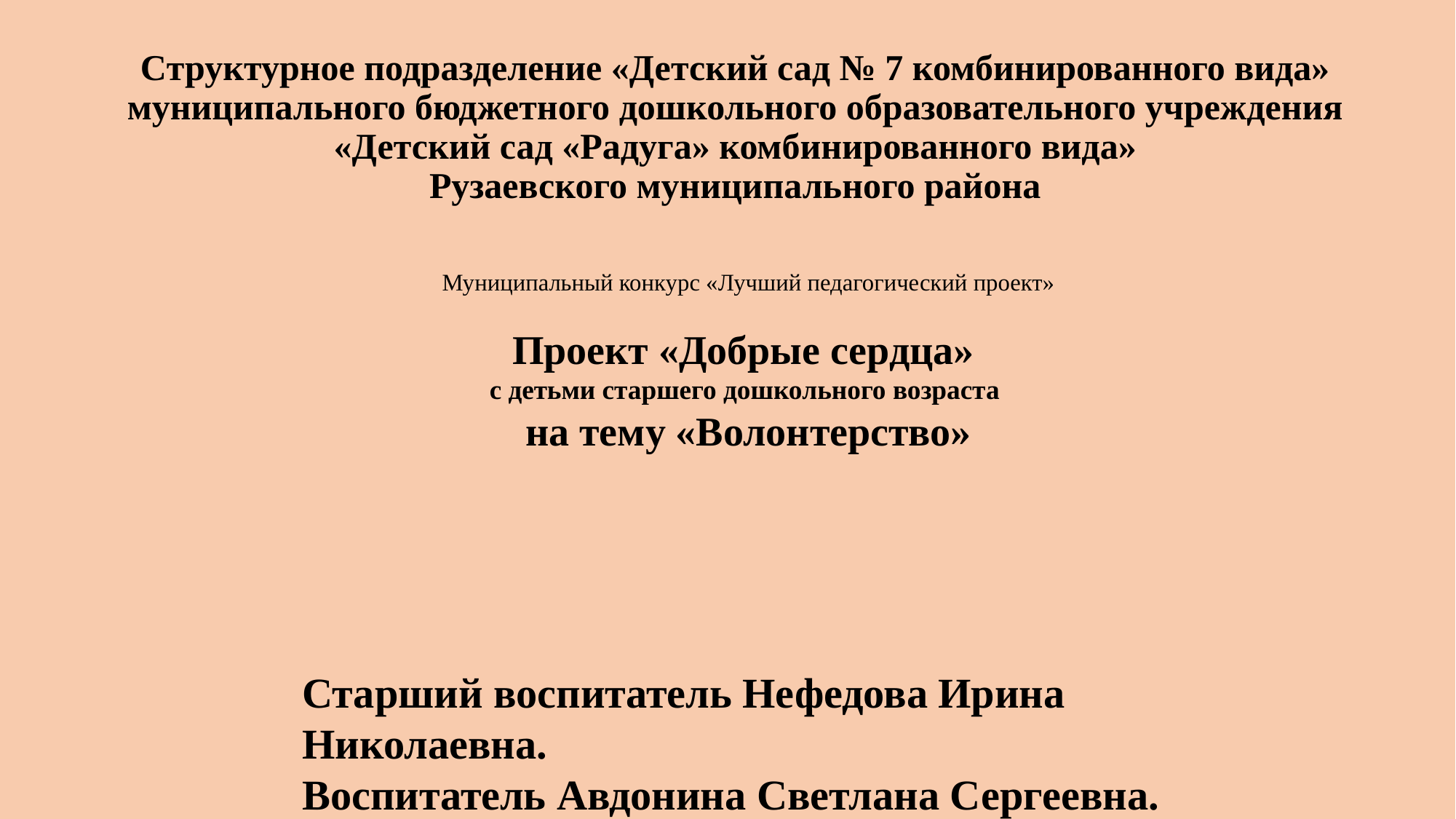

# Cтруктурное подразделение «Детский сад № 7 комбинированного вида» муниципального бюджетного дошкольного образовательного учреждения «Детский сад «Радуга» комбинированного вида» Рузаевского муниципального района

Муниципальный конкурс «Лучший педагогический проект»

Проект «Добрые сердца»
с детьми старшего дошкольного возраста
на тему «Волонтерство»

Старший воспитатель Нефедова Ирина Николаевна.
Воспитатель Авдонина Светлана Сергеевна.